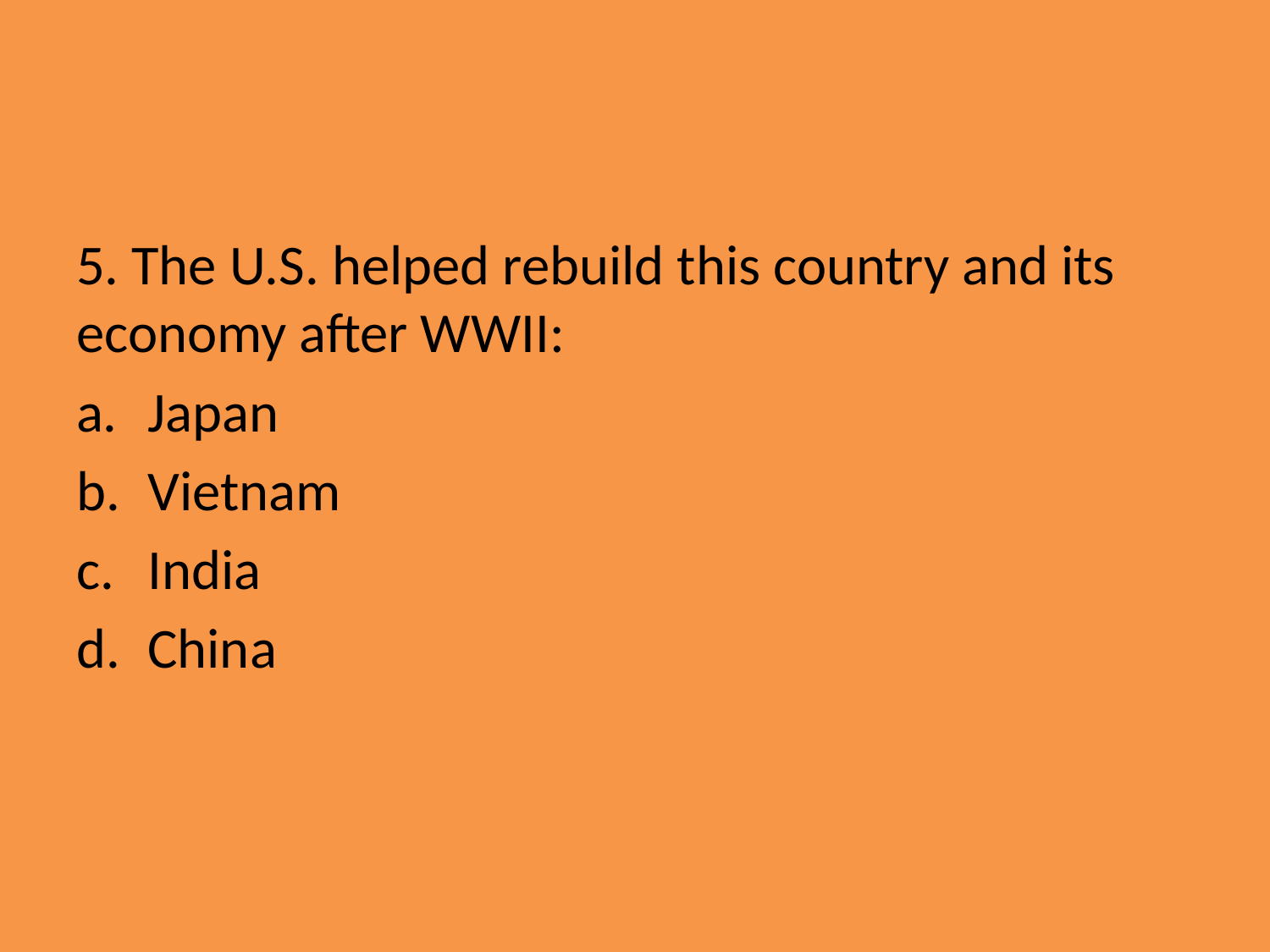

#
5. The U.S. helped rebuild this country and its economy after WWII:
Japan
Vietnam
India
China